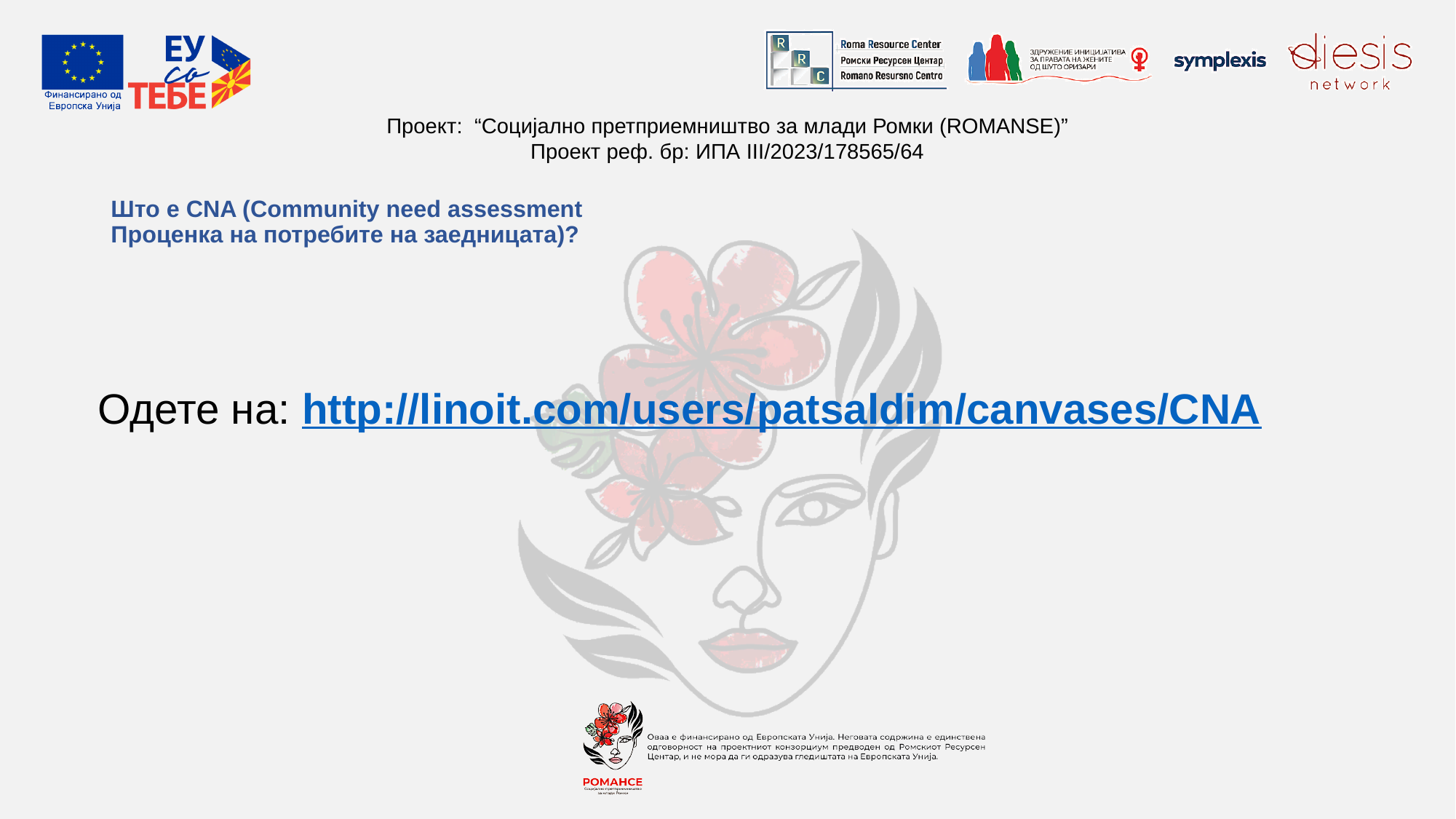

# Што е CNA (Community need assessment Проценка на потребите на заедницата)?
Одете на: http://linoit.com/users/patsaldim/canvases/CNA